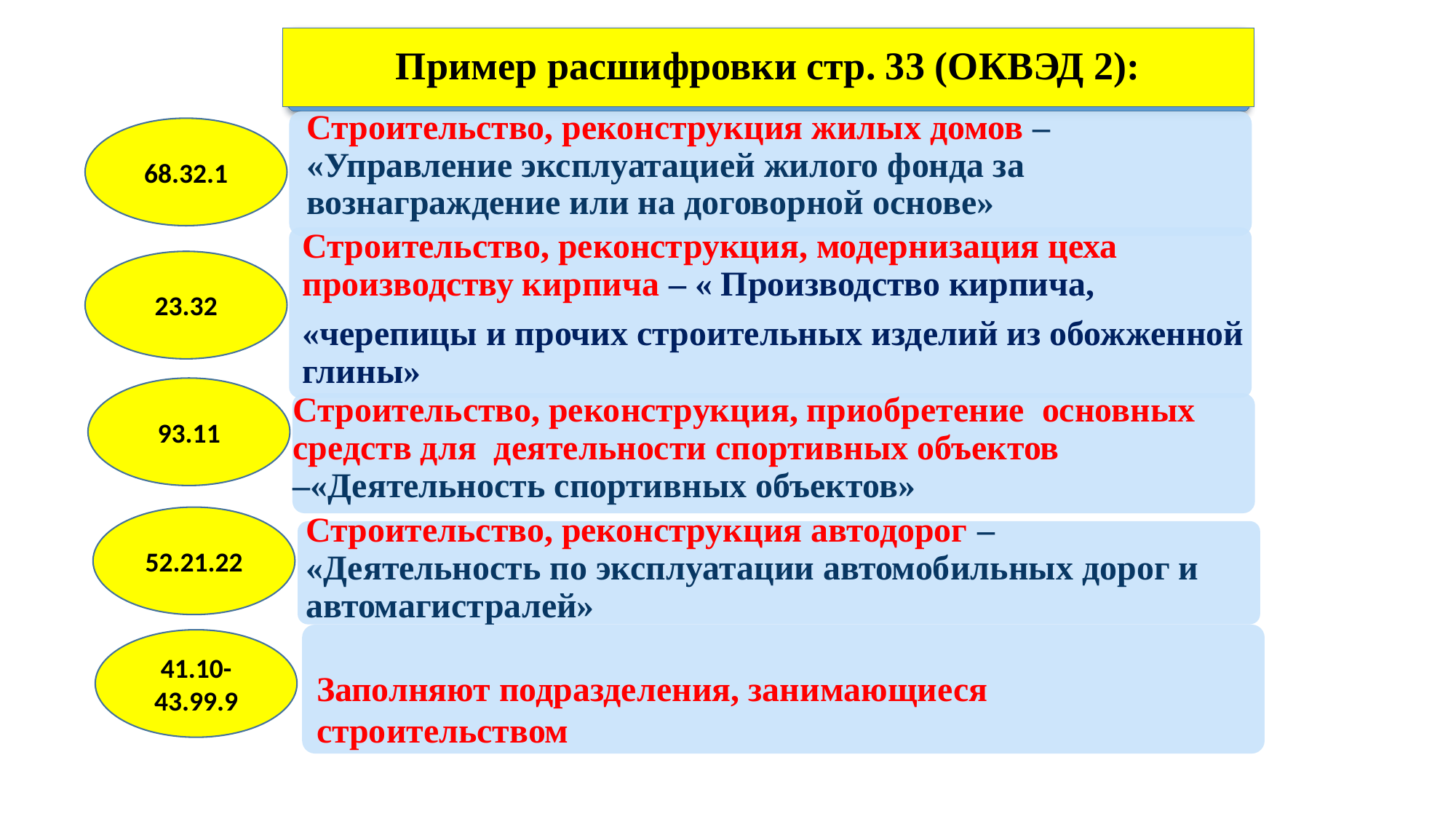

Пример расшифровки стр. 33 (ОКВЭД 2):

Строительство, реконструкция жилых домов –
«Управление эксплуатацией жилого фонда за вознаграждение или на договорной основе»

68.32.1
Строительство, реконструкция, модернизация цеха производству кирпича – « Производство кирпича,
«черепицы и прочих строительных изделий из обожженной глины»

23.32
93.11

Строительство, реконструкция, приобретение  основных средств для  деятельности спортивных объектов –«Деятельность спортивных объектов»
52.21.22

Строительство, реконструкция автодорог –
«Деятельность по эксплуатации автомобильных дорог и автомагистралей»

Заполняют подразделения, занимающиеся строительством

41.10-43.99.9